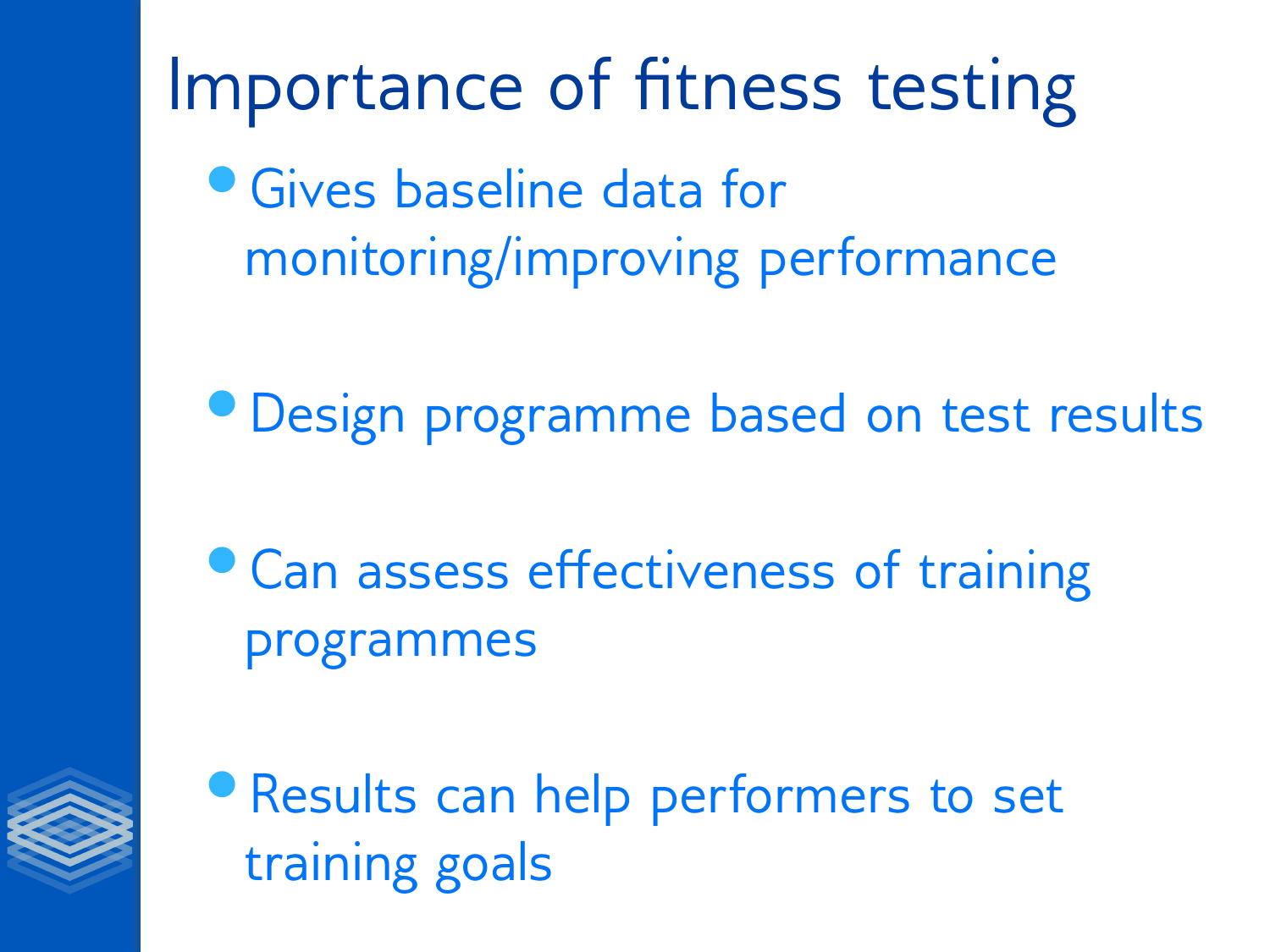

# Importance of fitness testing
Gives baseline data for monitoring/improving performance

Design programme based on test results

Can assess effectiveness of training programmes

Results can help performers to set training goals